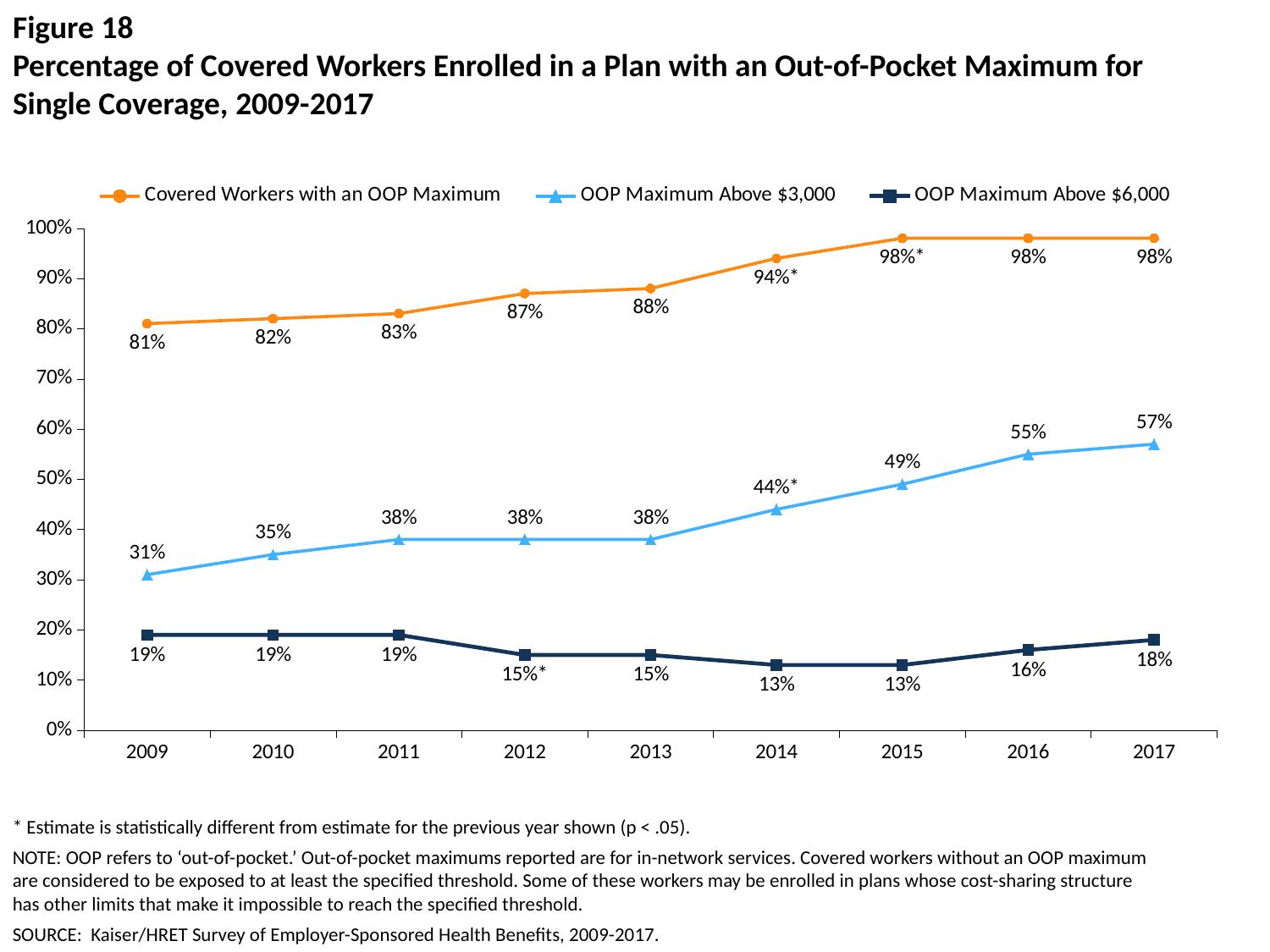

# Figure 18 Percentage of Covered Workers Enrolled in a Plan with an Out-of-Pocket Maximum for Single Coverage, 2009-2017

### Chart

| Category | Covered Workers with an OOP Maximum | OOP Maximum Above $3,000 | OOP Maximum Above $6,000 |
|---|---|---|---|
| 2009 | 0.81 | 0.31 | 0.19 |
| 2010 | 0.82 | 0.35 | 0.19 |
| 2011 | 0.83 | 0.38 | 0.19 |
| 2012 | 0.87 | 0.38 | 0.15 |
| 2013 | 0.88 | 0.38 | 0.15 |
| 2014 | 0.94 | 0.44 | 0.13 |
| 2015 | 0.98 | 0.49 | 0.13 |
| 2016 | 0.98 | 0.55 | 0.16 |
| 2017 | 0.98 | 0.57 | 0.18 |
* Estimate is statistically different from estimate for the previous year shown (p < .05).
NOTE: OOP refers to ‘out-of-pocket.’ Out-of-pocket maximums reported are for in-network services. Covered workers without an OOP maximum are considered to be exposed to at least the specified threshold. Some of these workers may be enrolled in plans whose cost-sharing structure has other limits that make it impossible to reach the specified threshold.
SOURCE:  Kaiser/HRET Survey of Employer-Sponsored Health Benefits, 2009-2017.